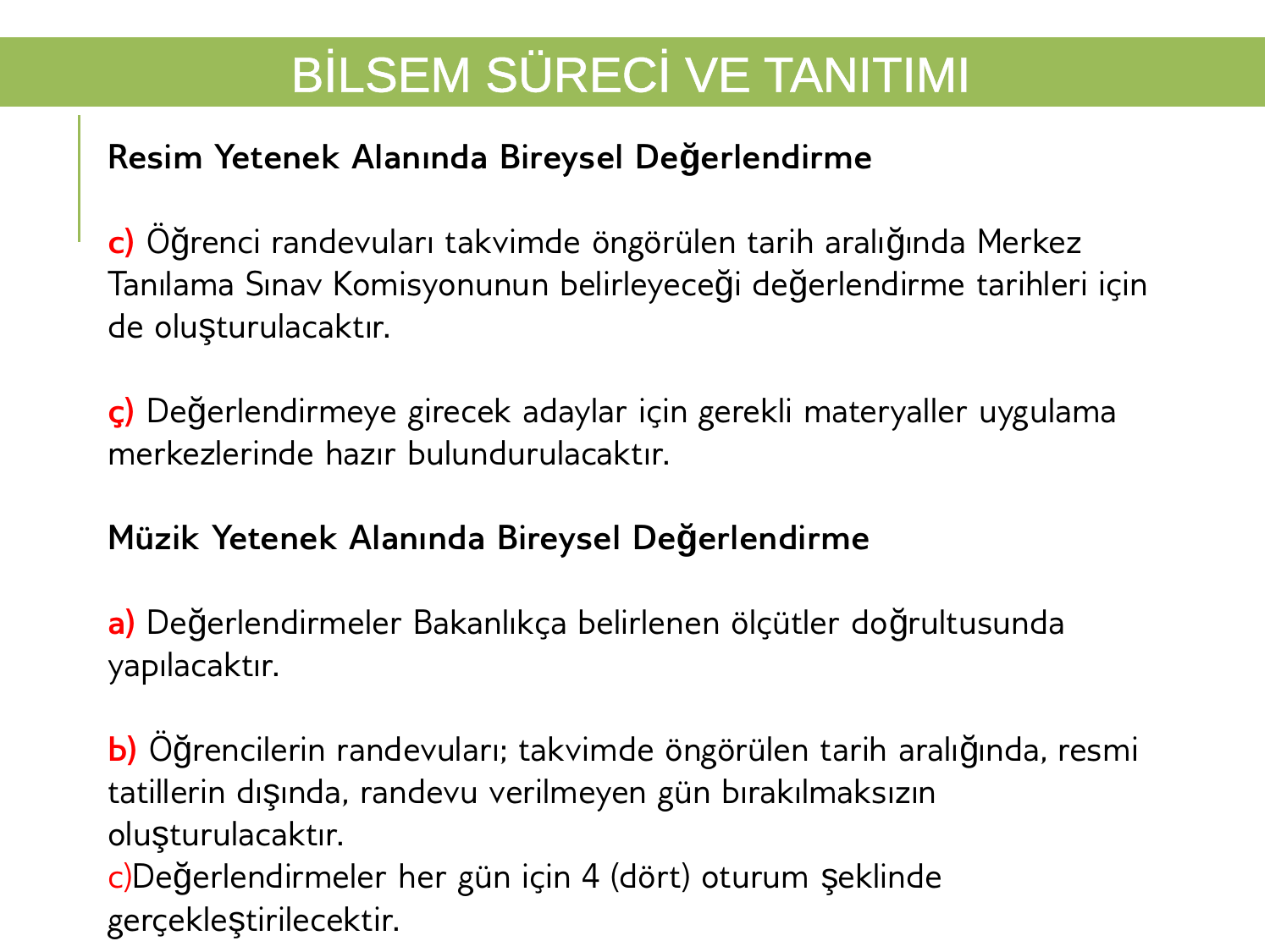

BİLSEM SÜRECİ VE TANITIMI
Resim Yetenek Alanında Bireysel Değerlendirme

c) Öğrenci randevuları takvimde öngörülen tarih aralığında Merkez Tanılama Sınav Komisyonunun belirleyeceği değerlendirme tarihleri için de oluşturulacaktır.

ç) Değerlendirmeye girecek adaylar için gerekli materyaller uygulama merkezlerinde hazır bulundurulacaktır.

Müzik Yetenek Alanında Bireysel Değerlendirme

a) Değerlendirmeler Bakanlıkça belirlenen ölçütler doğrultusunda yapılacaktır.

b) Öğrencilerin randevuları; takvimde öngörülen tarih aralığında, resmi tatillerin dışında, randevu verilmeyen gün bırakılmaksızın oluşturulacaktır.
c)Değerlendirmeler her gün için 4 (dört) oturum şeklinde gerçekleştirilecektir.